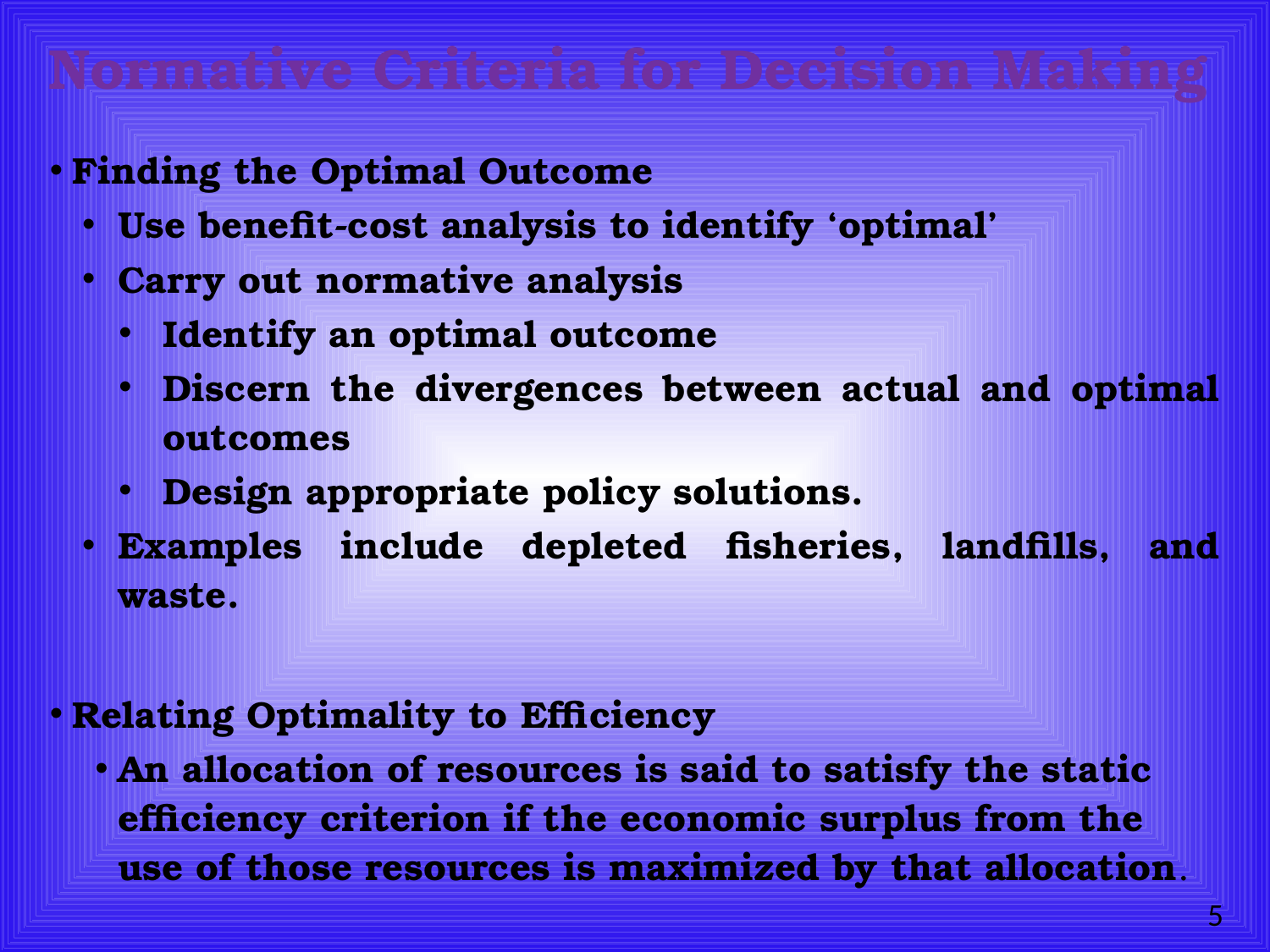

# Normative Criteria for Decision Making
Finding the Optimal Outcome
Use benefit-cost analysis to identify ‘optimal’
Carry out normative analysis
Identify an optimal outcome
Discern the divergences between actual and optimal outcomes
Design appropriate policy solutions.
Examples include depleted fisheries, landfills, and waste.

Relating Optimality to Efficiency
An allocation of resources is said to satisfy the static efficiency criterion if the economic surplus from the use of those resources is maximized by that allocation.